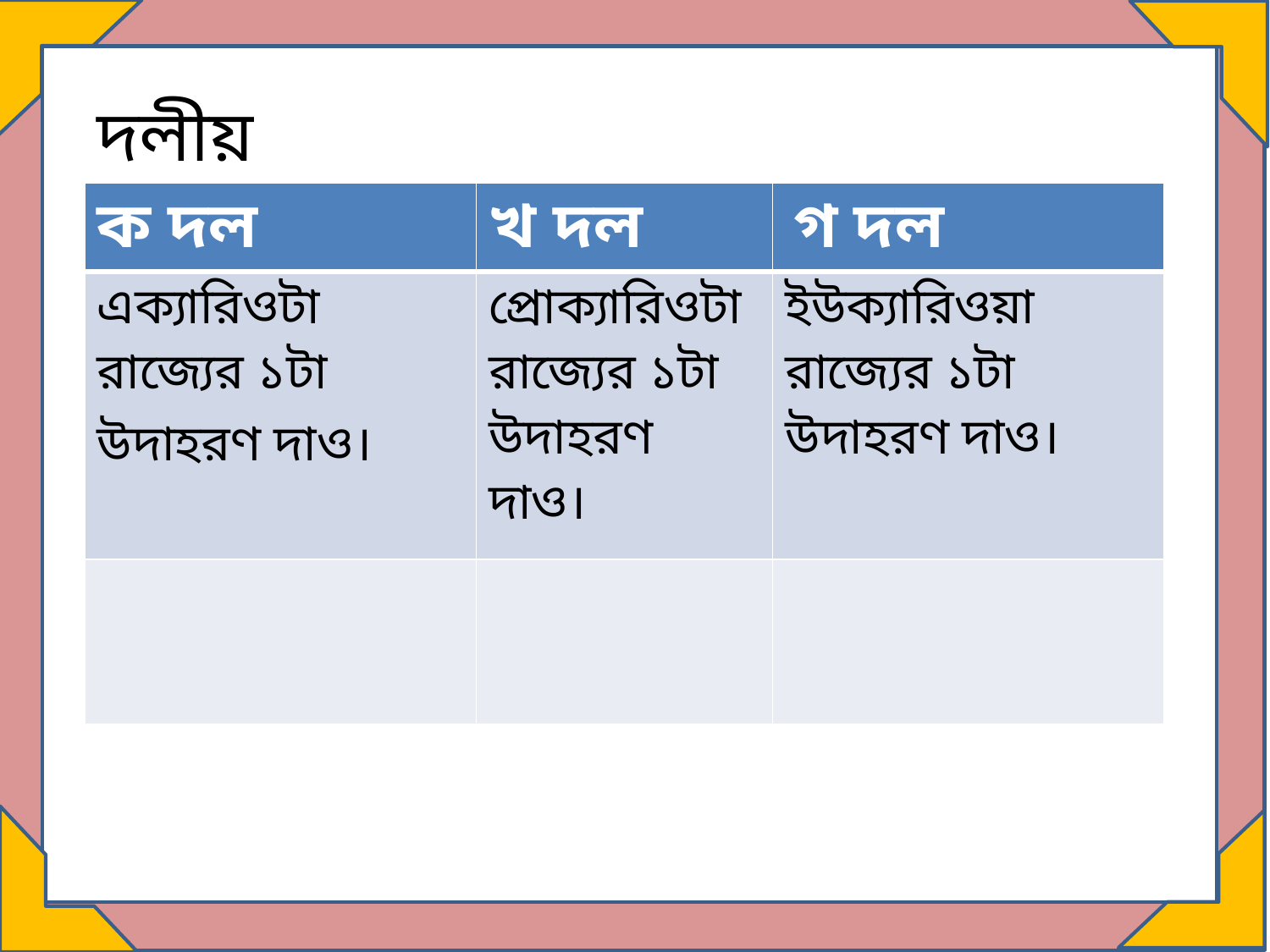

দলীয় কাজ-
| ক দল | খ দল | গ দল |
| --- | --- | --- |
| এক্যারিওটা রাজ্যের ১টা উদাহরণ দাও। | প্রোক্যারিওটা রাজ্যের ১টা উদাহরণ দাও। | ইউক্যারিওয়া রাজ্যের ১টা উদাহরণ দাও। |
|  |  |  |